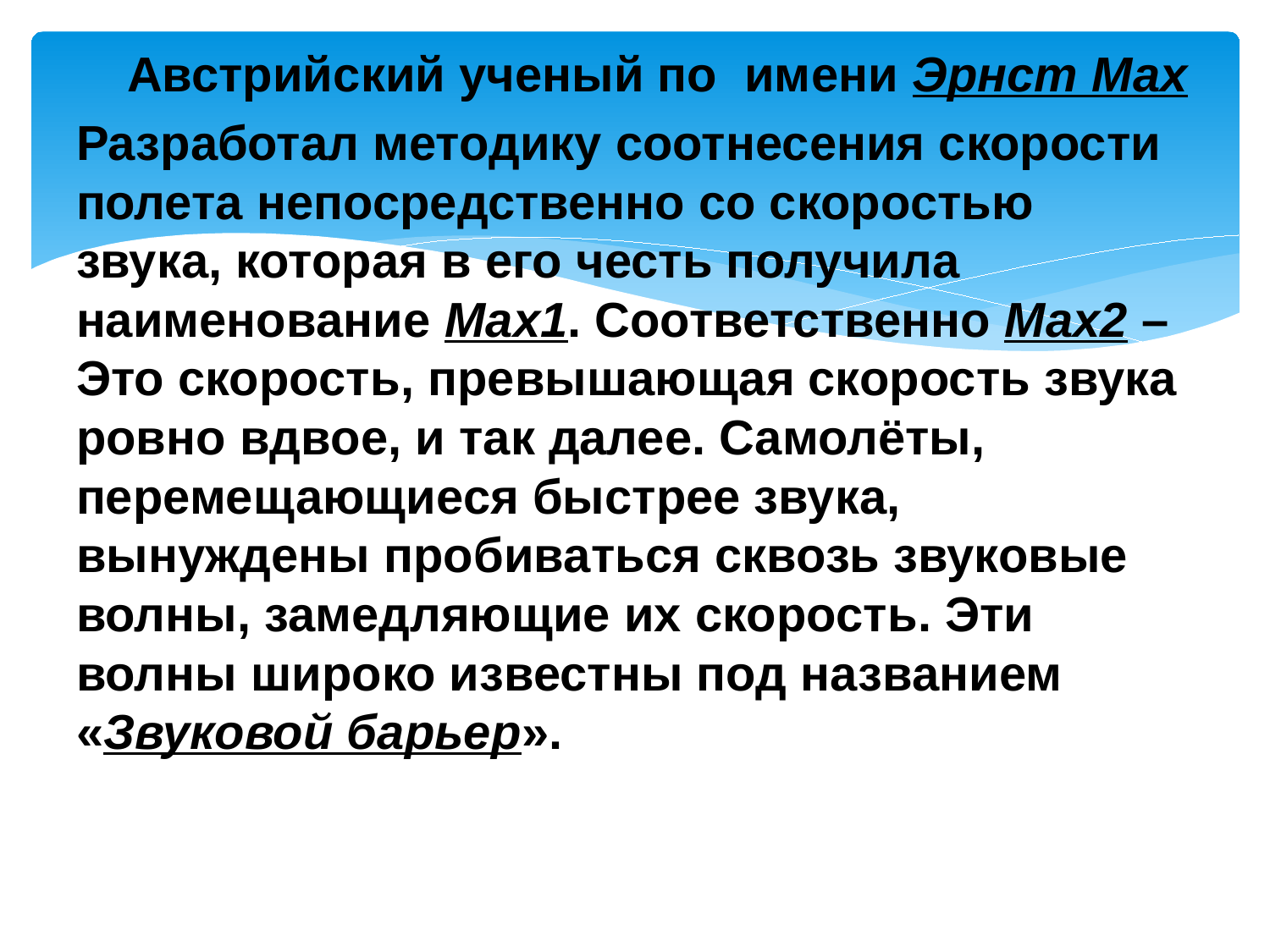

Австрийский ученый по  имени Эрнст Мах
Разработал методику соотнесения скорости полета непосредственно со скоростью звука, которая в его честь получила наименование Мах1. Соответственно Мах2 – Это скорость, превышающая скорость звука ровно вдвое, и так далее. Самолёты, перемещающиеся быстрее звука, вынуждены пробиваться сквозь звуковые волны, замедляющие их скорость. Эти волны широко известны под названием «Звуковой барьер».